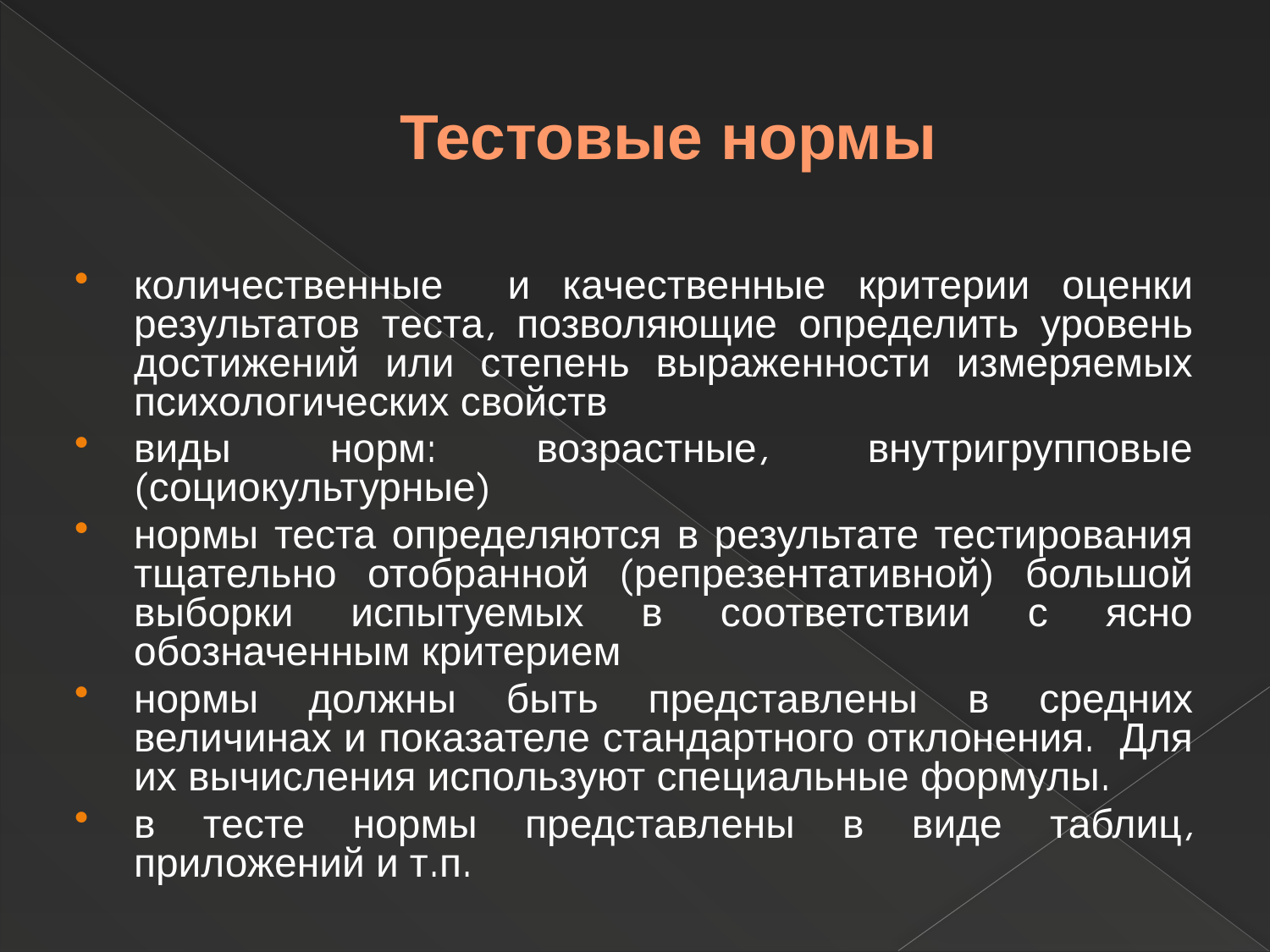

# Тестовые нормы
количественные  и качественные критерии оценки результатов теста, позволяющие определить уровень достижений или степень выраженности измеряемых психологических свойств
виды норм: возрастные, внутригрупповые (социокультурные)
нормы теста определяются в результате тестирования тщательно отобранной (репрезентативной) большой выборки испытуемых в соответствии с ясно обозначенным критерием
нормы должны быть представлены в средних величинах и показателе стандартного отклонения.  Для их вычисления используют специальные формулы.
в тесте нормы представлены в виде таблиц, приложений и т.п.